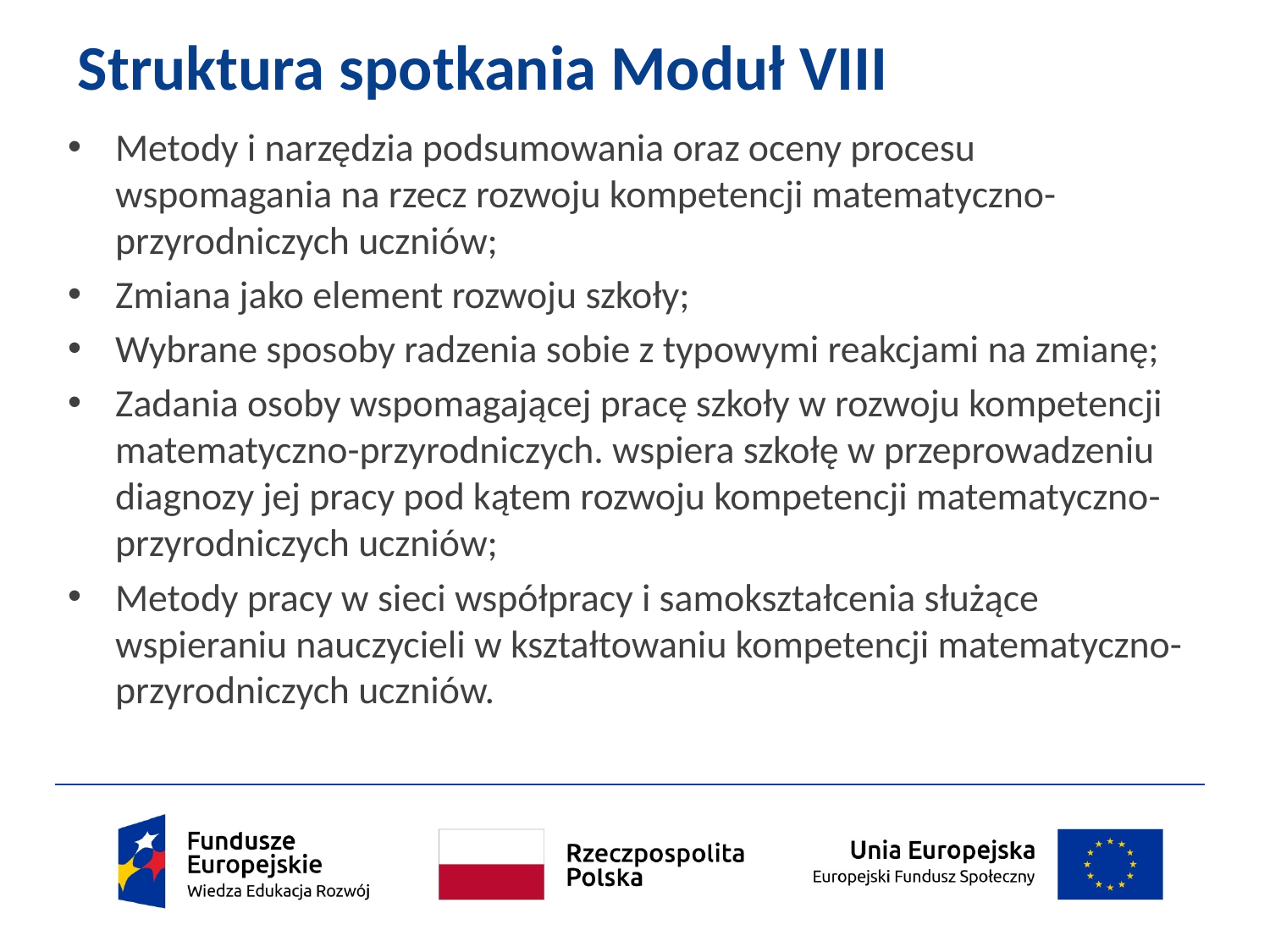

# Struktura spotkania Moduł VIII
Metody i narzędzia podsumowania oraz oceny procesu wspomagania na rzecz rozwoju kompetencji matematyczno-przyrodniczych uczniów;
Zmiana jako element rozwoju szkoły;
Wybrane sposoby radzenia sobie z typowymi reakcjami na zmianę;
Zadania osoby wspomagającej pracę szkoły w rozwoju kompetencji matematyczno-przyrodniczych. wspiera szkołę w przeprowadzeniu diagnozy jej pracy pod kątem rozwoju kompetencji matematyczno-przyrodniczych uczniów;
Metody pracy w sieci współpracy i samokształcenia służące wspieraniu nauczycieli w kształtowaniu kompetencji matematyczno-przyrodniczych uczniów.